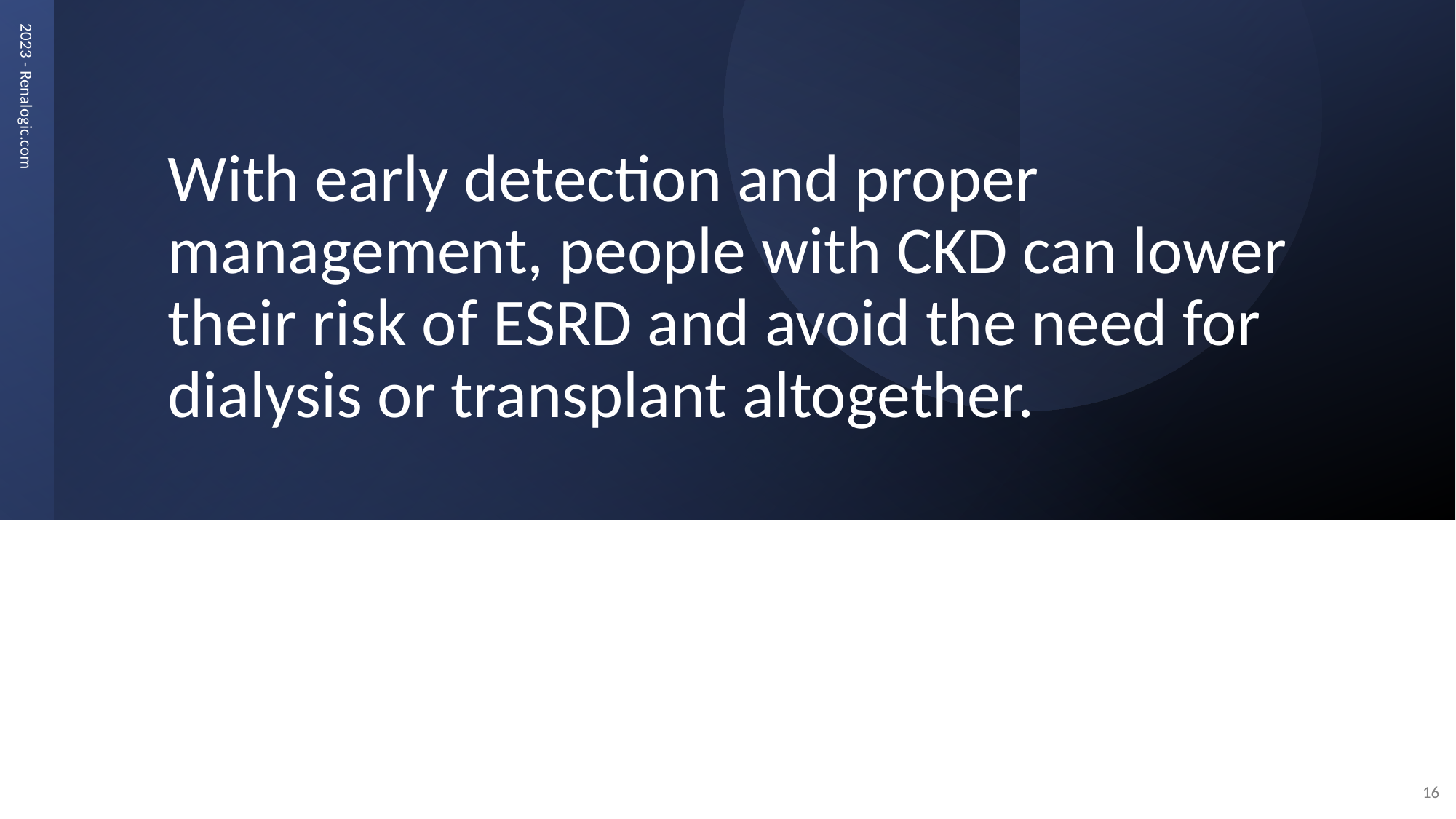

# With early detection and proper management, people with CKD can lower their risk of ESRD and avoid the need for dialysis or transplant altogether.
2023 - Renalogic.com
16